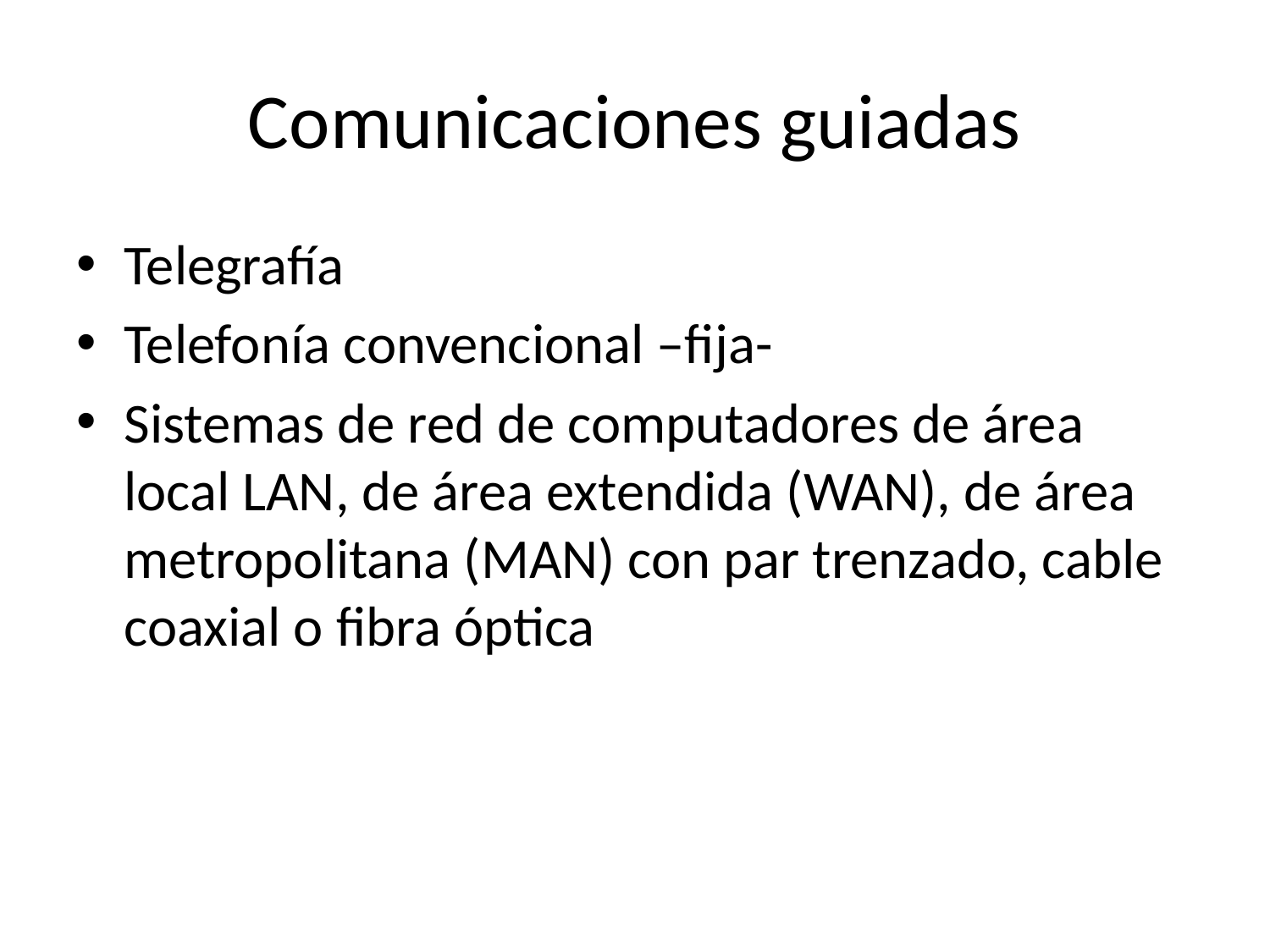

# Comunicaciones guiadas
Telegrafía
Telefonía convencional –fija-
Sistemas de red de computadores de área local LAN, de área extendida (WAN), de área metropolitana (MAN) con par trenzado, cable coaxial o fibra óptica